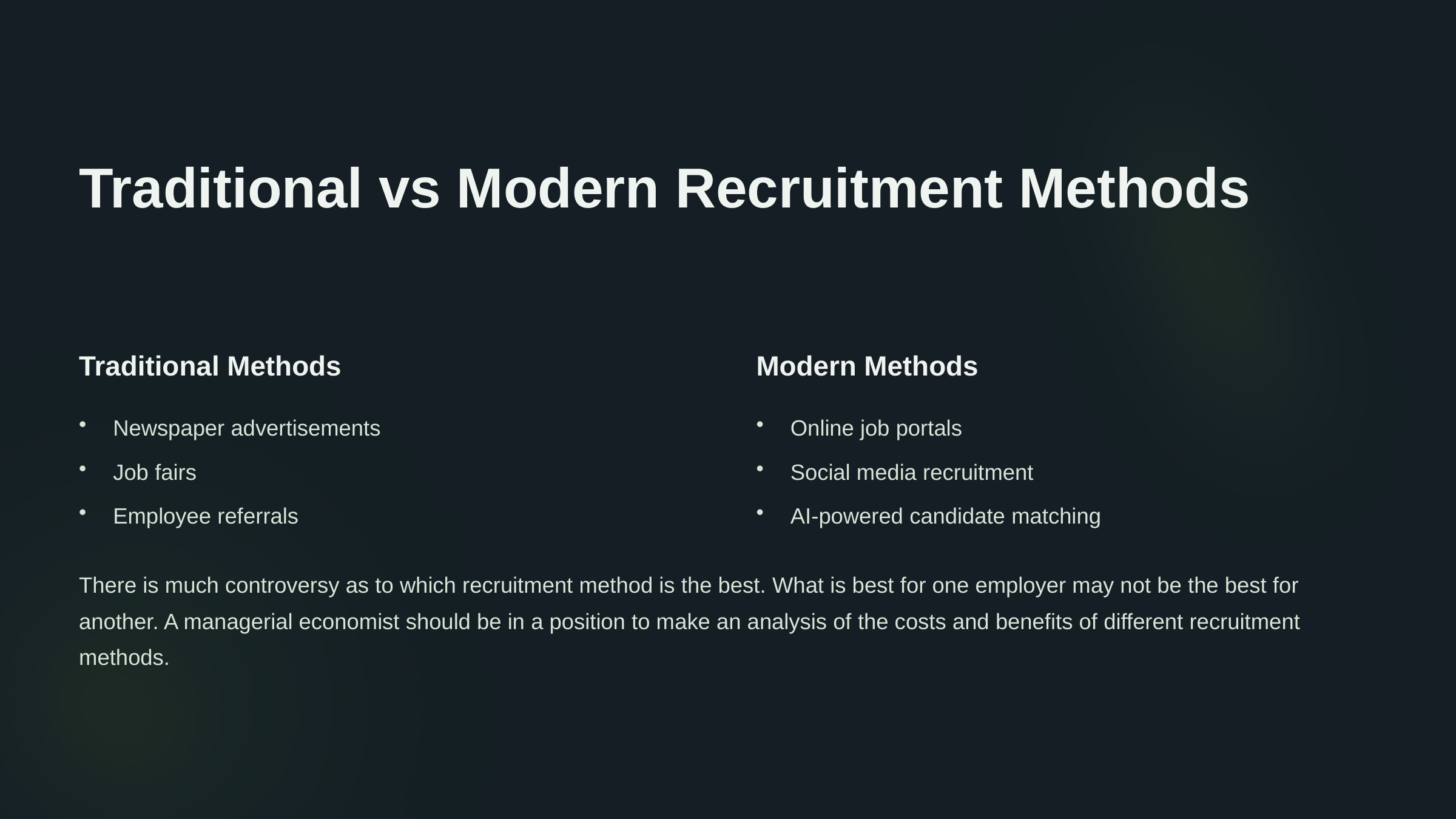

Traditional vs Modern Recruitment Methods
Traditional Methods
Modern Methods
Newspaper advertisements
Online job portals
Job fairs
Social media recruitment
Employee referrals
AI-powered candidate matching
There is much controversy as to which recruitment method is the best. What is best for one employer may not be the best for another. A managerial economist should be in a position to make an analysis of the costs and benefits of different recruitment methods.